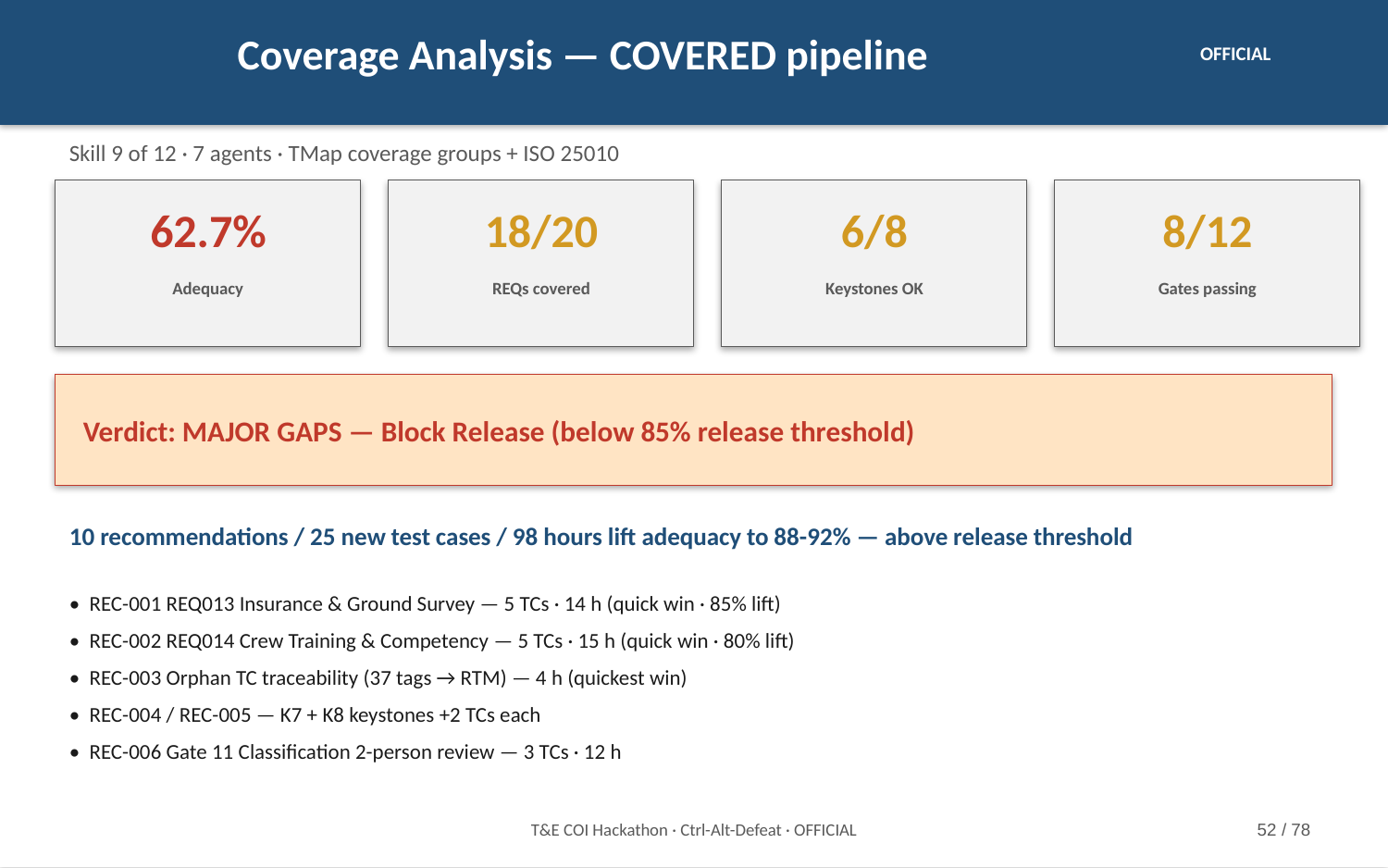

Coverage Analysis — COVERED pipeline
OFFICIAL
Skill 9 of 12 · 7 agents · TMap coverage groups + ISO 25010

62.7%
18/20
6/8
8/12
Adequacy
REQs covered
Keystones OK
Gates passing

Verdict: MAJOR GAPS — Block Release (below 85% release threshold)
10 recommendations / 25 new test cases / 98 hours lift adequacy to 88-92% — above release threshold
•  REC-001 REQ013 Insurance & Ground Survey — 5 TCs · 14 h (quick win · 85% lift)
•  REC-002 REQ014 Crew Training & Competency — 5 TCs · 15 h (quick win · 80% lift)
•  REC-003 Orphan TC traceability (37 tags → RTM) — 4 h (quickest win)
•  REC-004 / REC-005 — K7 + K8 keystones +2 TCs each
•  REC-006 Gate 11 Classification 2-person review — 3 TCs · 12 h
T&E COI Hackathon · Ctrl-Alt-Defeat · OFFICIAL
52 / 78